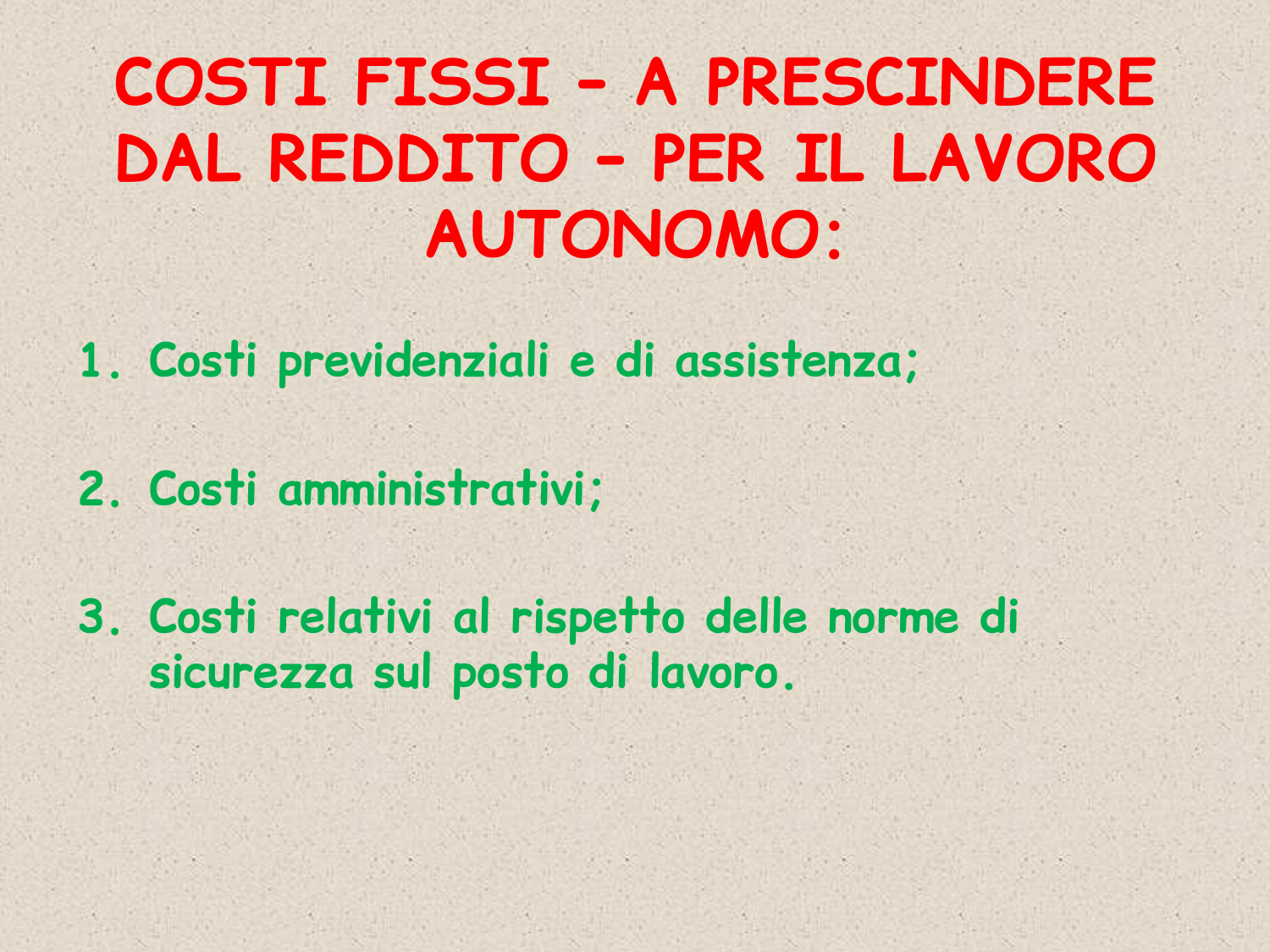

# COSTI FISSI – A PRESCINDERE DAL REDDITO – PER IL LAVORO AUTONOMO:
Costi previdenziali e di assistenza;

Costi amministrativi;

Costi relativi al rispetto delle norme di sicurezza sul posto di lavoro.